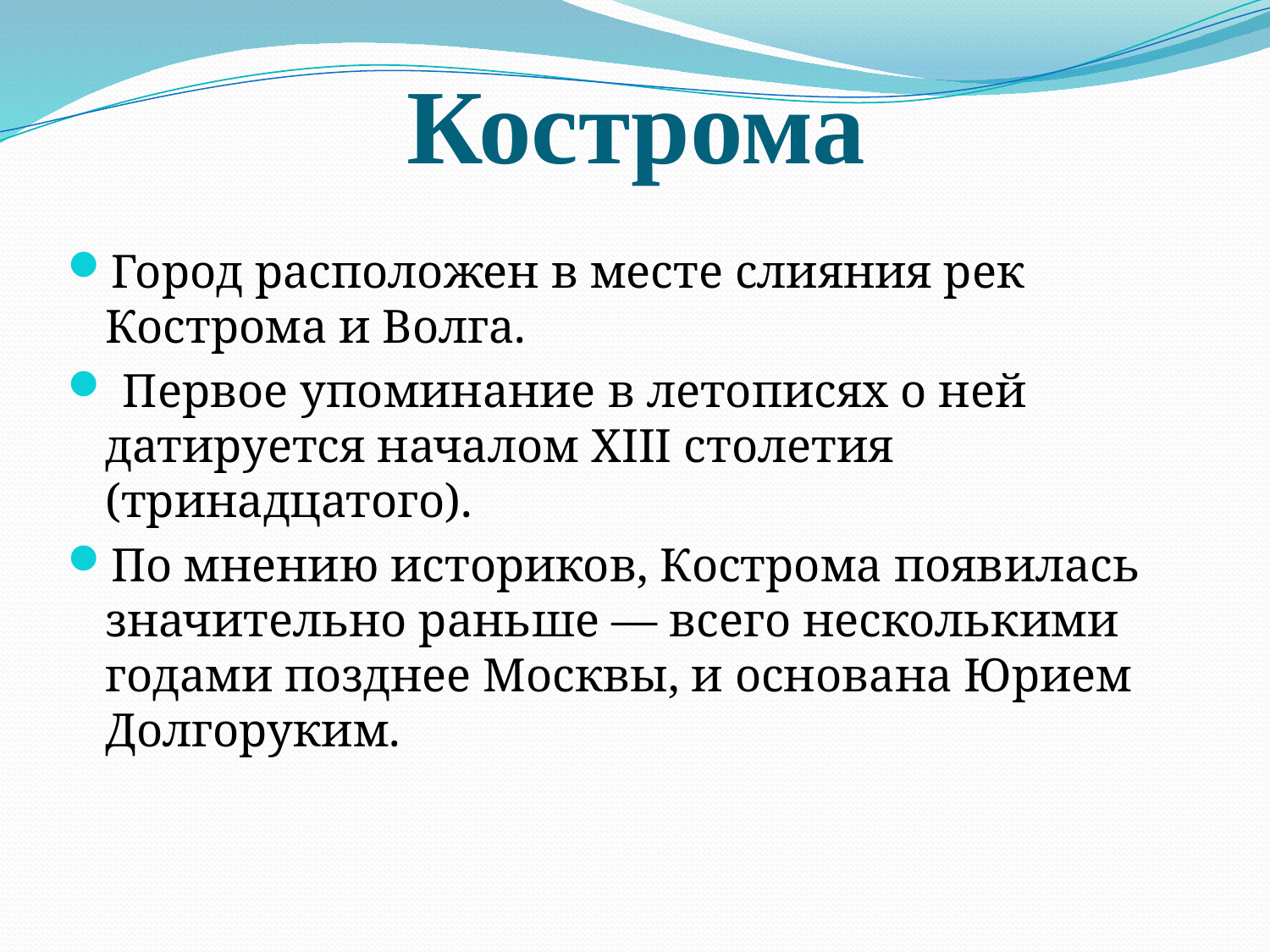

# Кострома
Город расположен в месте слияния рек Кострома и Волга.
 Первое упоминание в летописях о ней датируется началом XIII столетия (тринадцатого).
По мнению историков, Кострома появилась значительно раньше — всего несколькими годами позднее Москвы, и основана Юрием Долгоруким.